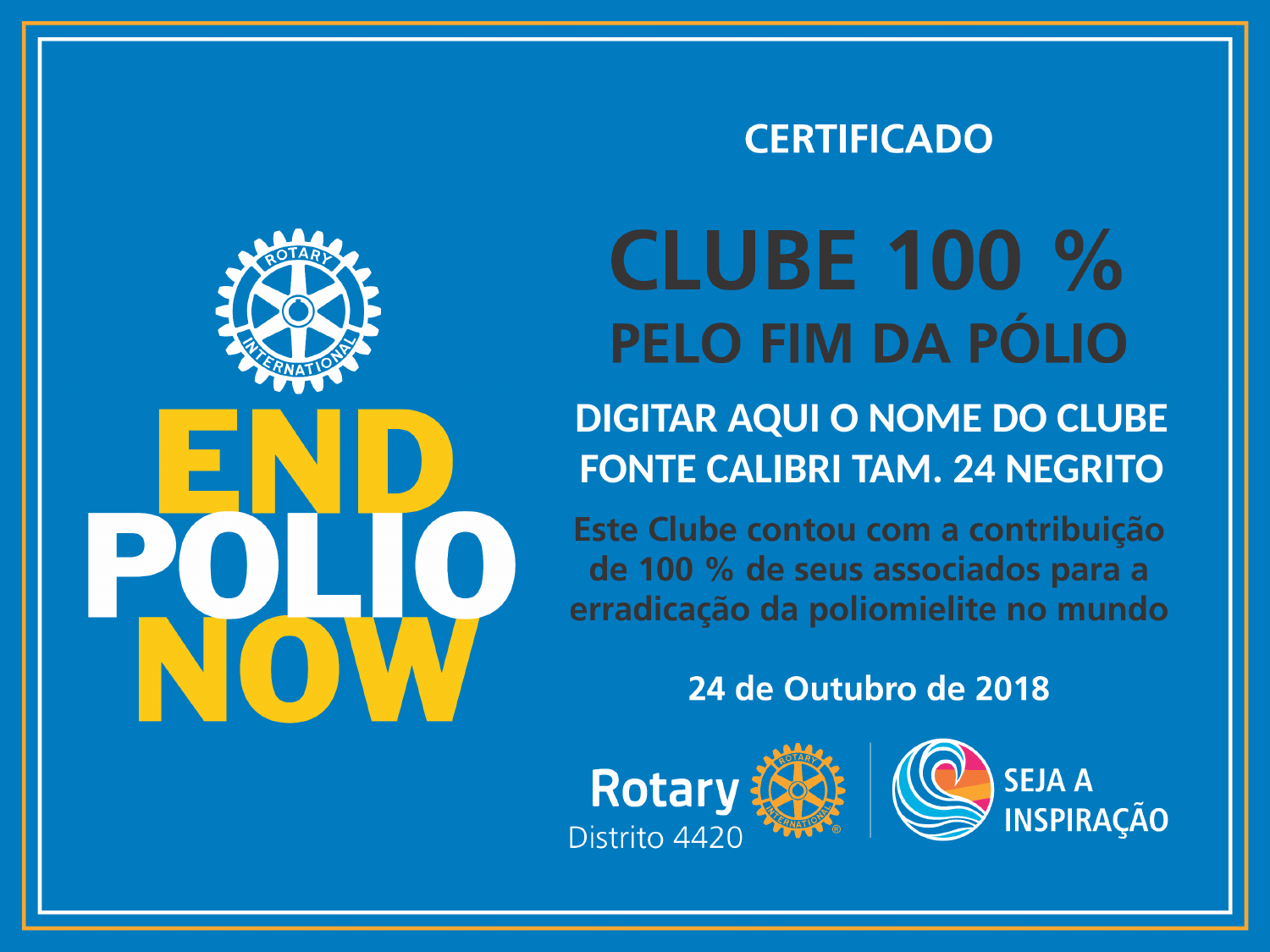

DIGITAR AQUI O NOME DO CLUBE
FONTE CALIBRI TAM. 24 NEGRITO